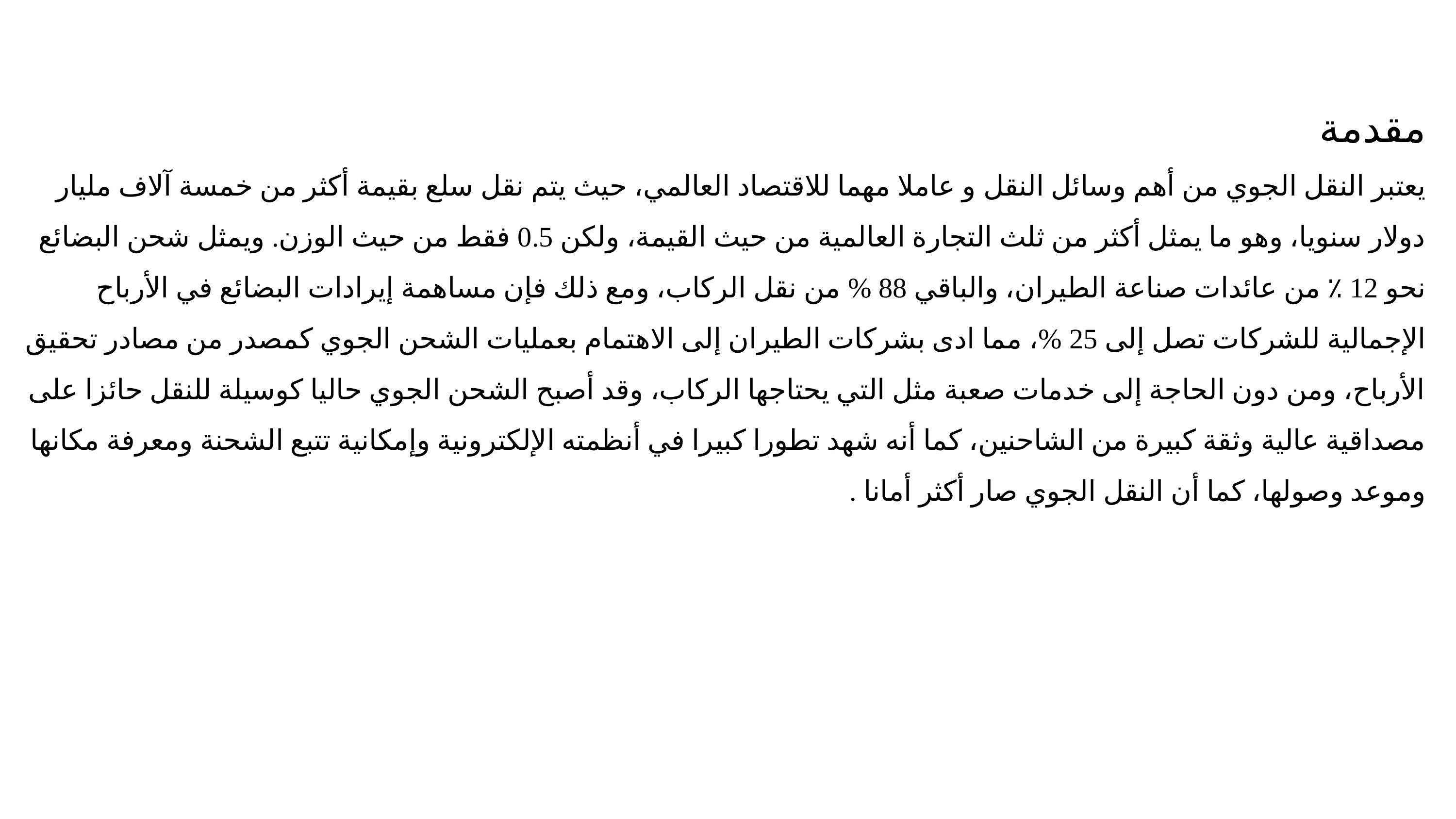

مقدمة
يعتبر النقل الجوي من أهم وسائل النقل و عاملا مهما للاقتصاد العالمي، حيث يتم نقل سلع بقيمة أكثر من خمسة آلاف مليار دولار سنويا، وهو ما يمثل أكثر من ثلث التجارة العالمية من حيث القيمة، ولكن 0.5 فقط من حيث الوزن. ويمثل شحن البضائع نحو 12 ٪ من عائدات صناعة الطيران، والباقي 88 % من نقل الركاب، ومع ذلك فإن مساهمة إيرادات البضائع في الأرباح الإجمالية للشركات تصل إلى 25 %، مما ادى بشركات الطيران إلى الاهتمام بعمليات الشحن الجوي كمصدر من مصادر تحقيق الأرباح، ومن دون الحاجة إلى خدمات صعبة مثل التي يحتاجها الركاب، وقد أصبح الشحن الجوي حاليا كوسيلة للنقل حائزا على مصداقية عالية وثقة كبيرة من الشاحنين، كما أنه شهد تطورا كبيرا في أنظمته الإلكترونية وإمكانية تتبع الشحنة ومعرفة مكانها وموعد وصولها، كما أن النقل الجوي صار أكثر أمانا .